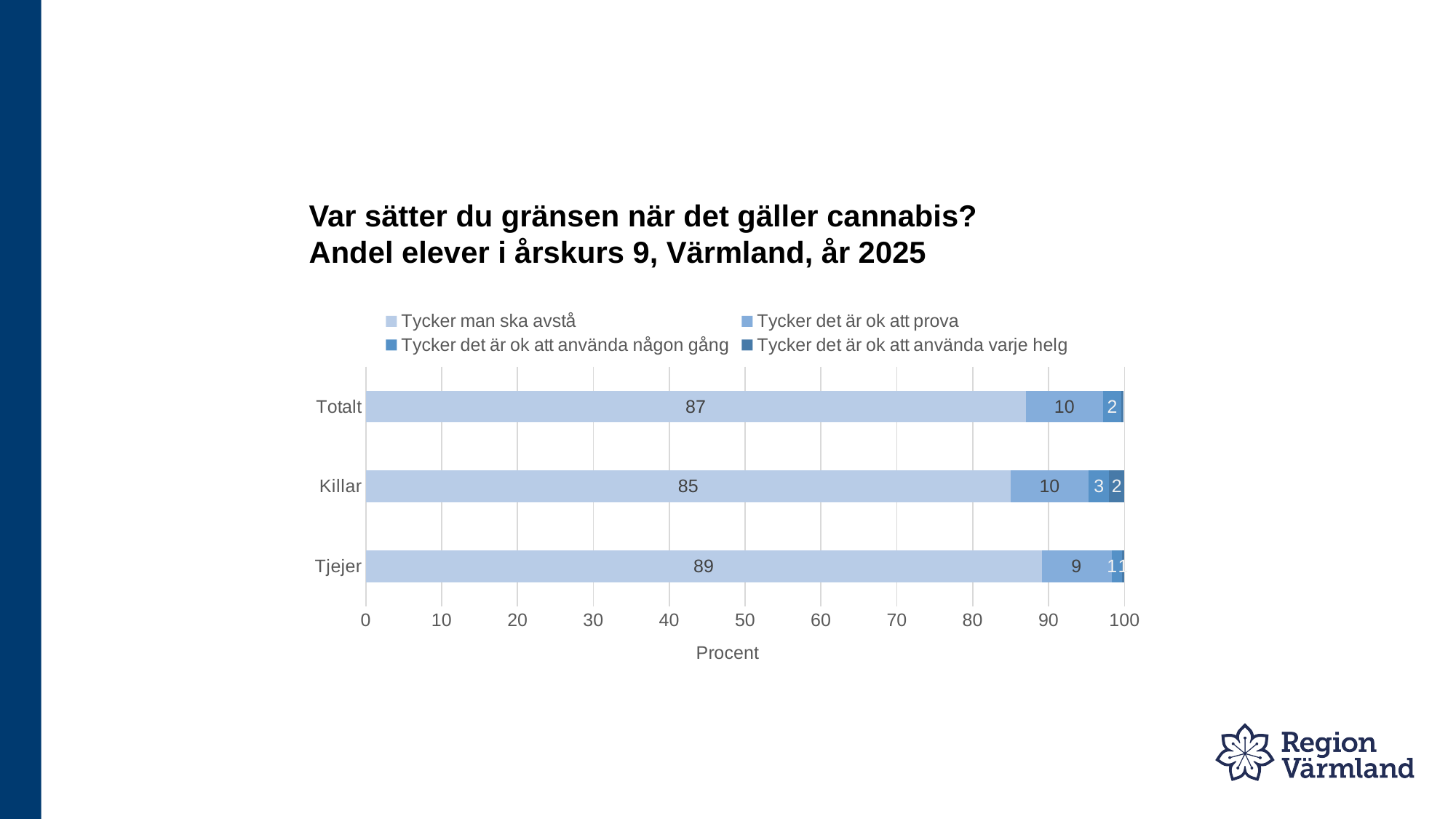

# Var sätter du gränsen när det gäller cannabis? Andel elever i årskurs 9, Värmland, år 2025

### Chart

| Category | Tycker man ska avstå | Tycker det är ok att prova | Tycker det är ok att använda någon gång | Tycker det är ok att använda varje helg |
|---|---|---|---|---|
| Tjejer | 89.1 | 9.2 | 1.4 | 0.9 |
| Killar | 85.0 | 10.3 | 2.7 | 2.0 |
| Totalt | 87.0 | 10.2 | 2.4 | 0.3 |